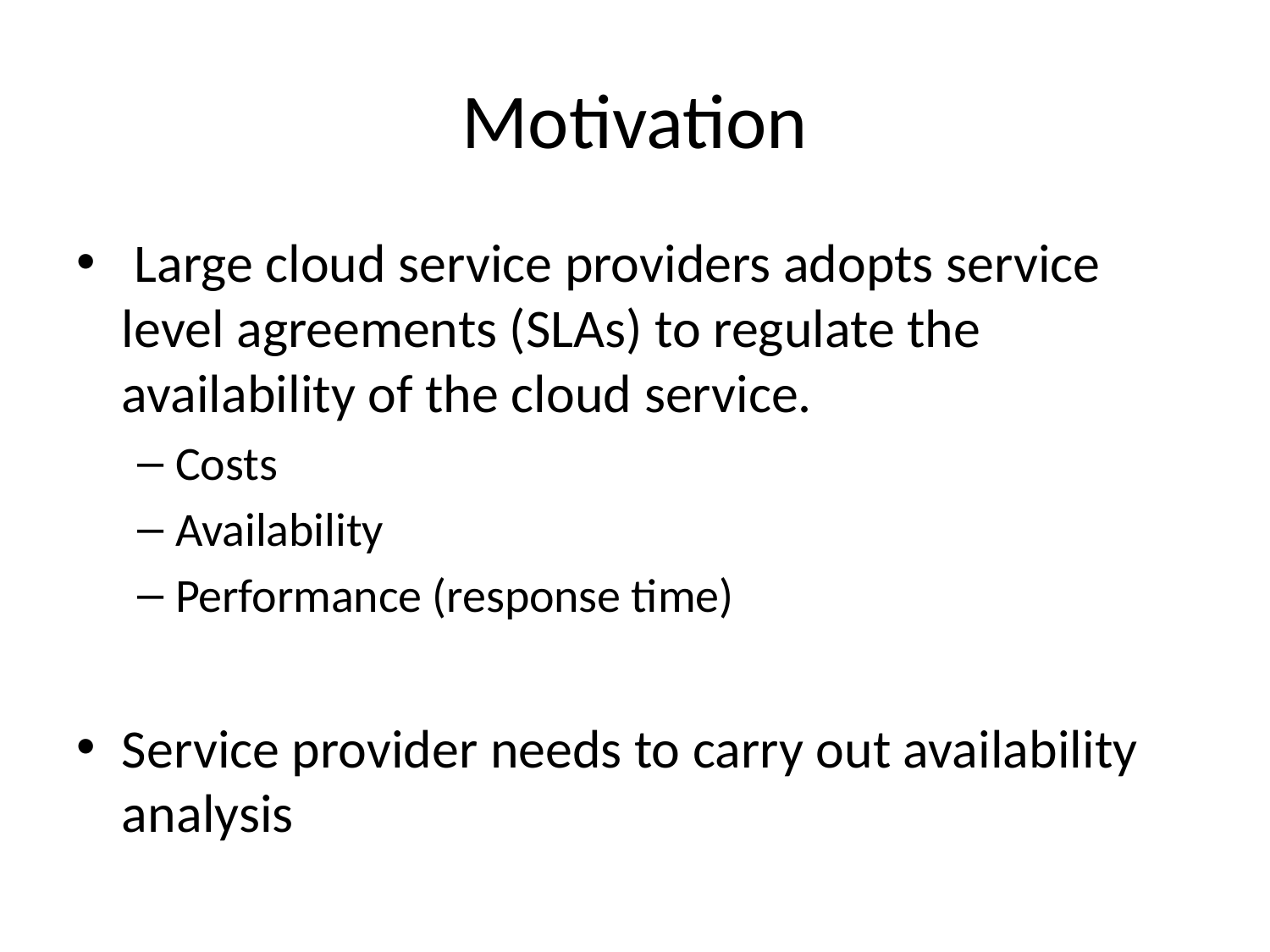

# Motivation
 Large cloud service providers adopts service level agreements (SLAs) to regulate the availability of the cloud service.
Costs
Availability
Performance (response time)

Service provider needs to carry out availability analysis